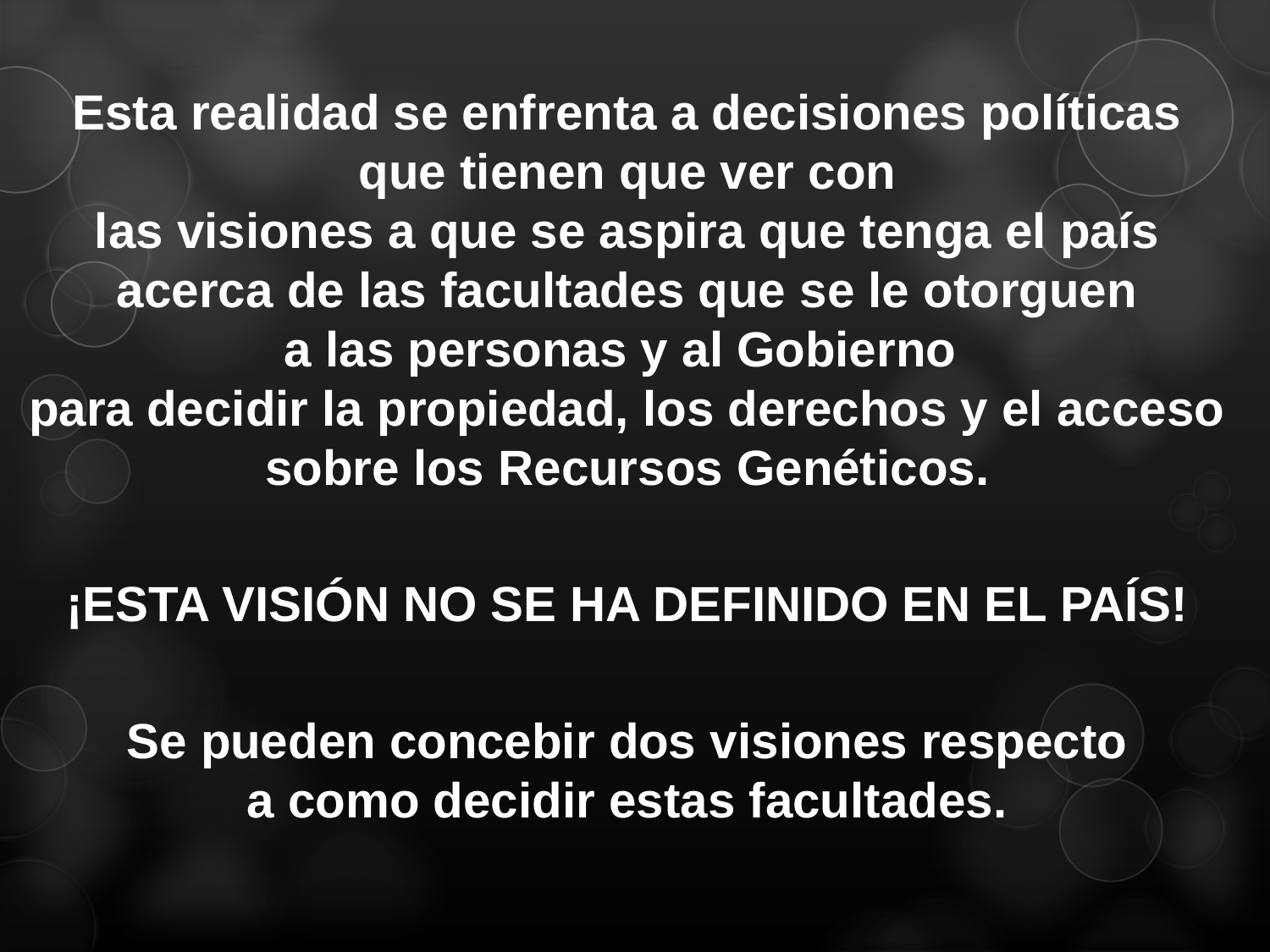

Esta realidad se enfrenta a decisiones políticas que tienen que ver con
las visiones a que se aspira que tenga el país
acerca de las facultades que se le otorguen
a las personas y al Gobierno
para decidir la propiedad, los derechos y el acceso
sobre los Recursos Genéticos.
¡ESTA VISIÓN NO SE HA DEFINIDO EN EL PAÍS!
Se pueden concebir dos visiones respecto
a como decidir estas facultades.